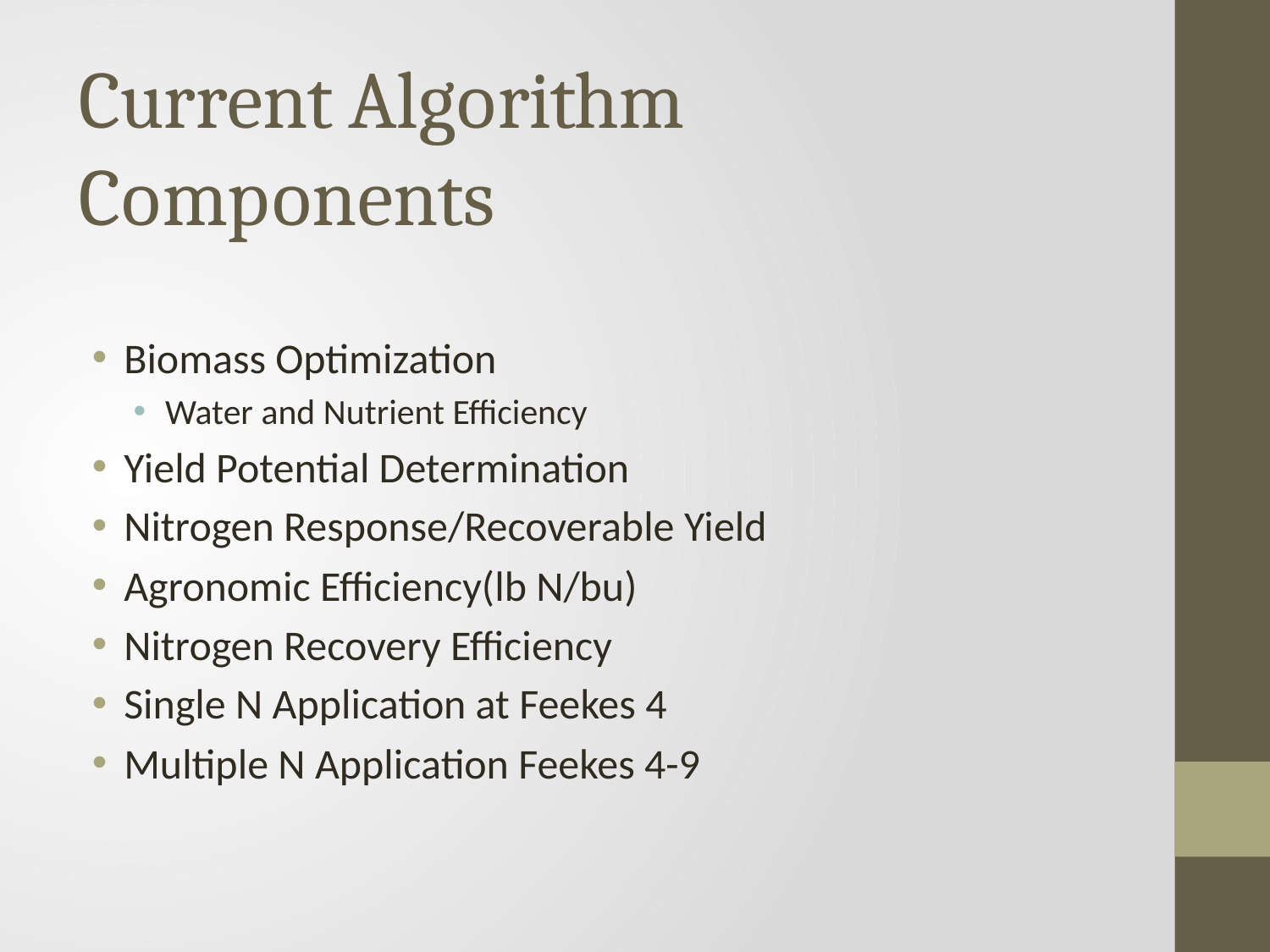

# Current Algorithm Components
Biomass Optimization
Water and Nutrient Efficiency
Yield Potential Determination
Nitrogen Response/Recoverable Yield
Agronomic Efficiency(lb N/bu)
Nitrogen Recovery Efficiency
Single N Application at Feekes 4
Multiple N Application Feekes 4-9